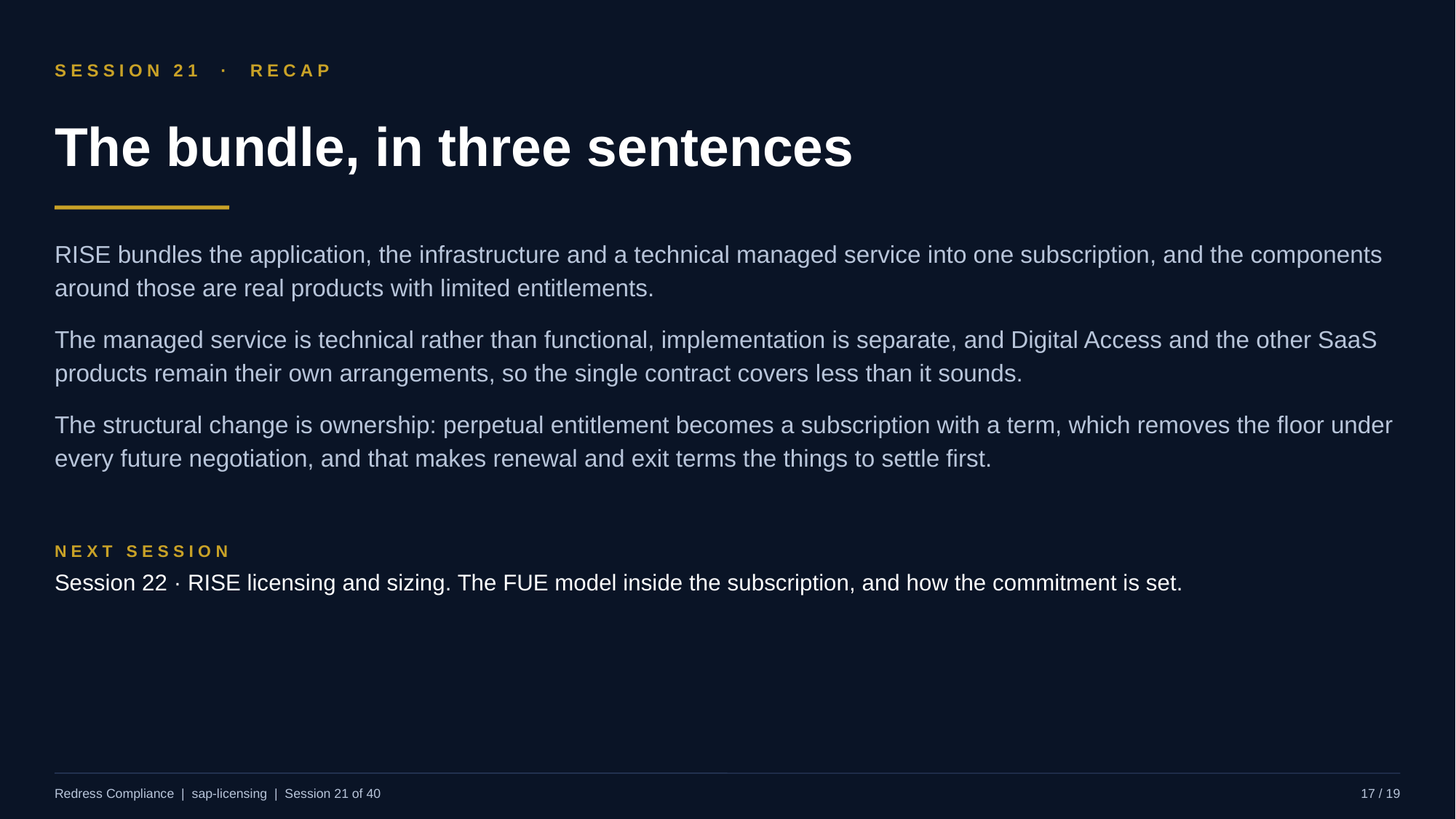

SESSION 21  ·  RECAP
The bundle, in three sentences

RISE bundles the application, the infrastructure and a technical managed service into one subscription, and the components around those are real products with limited entitlements.
The managed service is technical rather than functional, implementation is separate, and Digital Access and the other SaaS products remain their own arrangements, so the single contract covers less than it sounds.
The structural change is ownership: perpetual entitlement becomes a subscription with a term, which removes the floor under every future negotiation, and that makes renewal and exit terms the things to settle first.
NEXT SESSION
Session 22 · RISE licensing and sizing. The FUE model inside the subscription, and how the commitment is set.

Redress Compliance  |  sap-licensing  |  Session 21 of 40
17 / 19